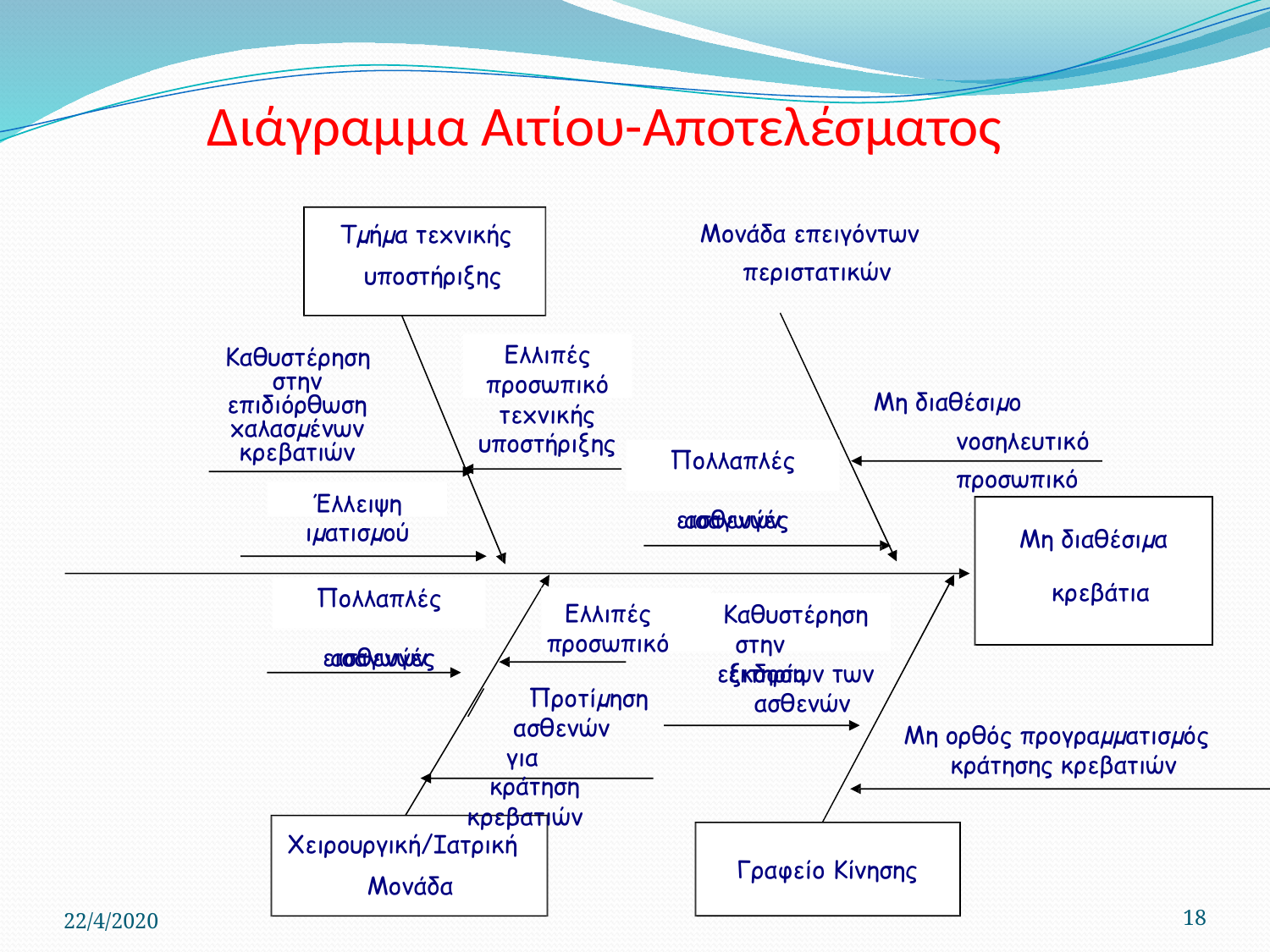

# Διάγραµµα Αιτίου-Αποτελέσµατος
Τµήµα τεχνικής  υποστήριξης

Τµήµα τεχνικής  υποστήριξης
Μονάδα επειγόντων  περιστατικών

Ελλιπές  προσωπικό
Καθυστέρηση
στην
Μη διαθέσιµο νοσηλευτικό  προσωπικό
επιδιόρθωση
τεχνικής  υποστήριξης
χαλασµένων
κρεβατιών

Πολλαπλές  εισαγωγές

Έλλειψη

Μη διαθέσιµα  κρεβάτια
ασθενών
ιµατισµού

Πολλαπλές  εισαγωγές

Ελλιπές  προσωπικό

Ελλιπές  προσωπικό
Καθυστέρηση  στην έκδοση
ασθενών
εξιτηρίων των  ασθενών
Προτίµηση  ασθενών για
κράτηση κρεβατιών
Μη ορθός προγραµµατισµός  κράτησης κρεβατιών

Χειρουργική/Ιατρική  Μονάδα

Γραφείο Κίνησης
Γραφείο Κίνησης
22/4/2020
18